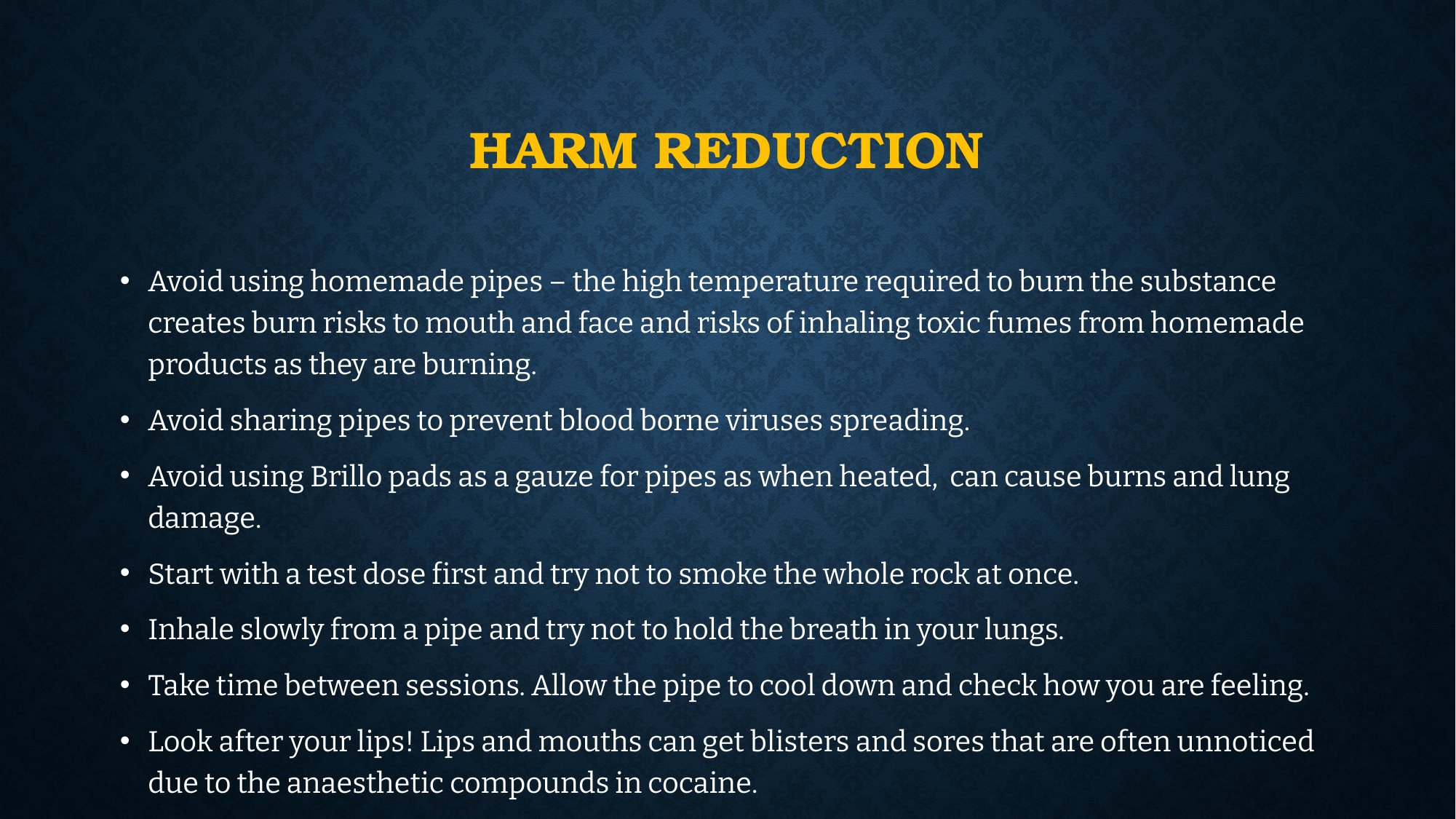

# Harm reduction
Avoid using homemade pipes – the high temperature required to burn the substance creates burn risks to mouth and face and risks of inhaling toxic fumes from homemade products as they are burning.
Avoid sharing pipes to prevent blood borne viruses spreading.
Avoid using Brillo pads as a gauze for pipes as when heated,  can cause burns and lung damage.
Start with a test dose first and try not to smoke the whole rock at once.
Inhale slowly from a pipe and try not to hold the breath in your lungs.
Take time between sessions. Allow the pipe to cool down and check how you are feeling.
Look after your lips! Lips and mouths can get blisters and sores that are often unnoticed due to the anaesthetic compounds in cocaine.